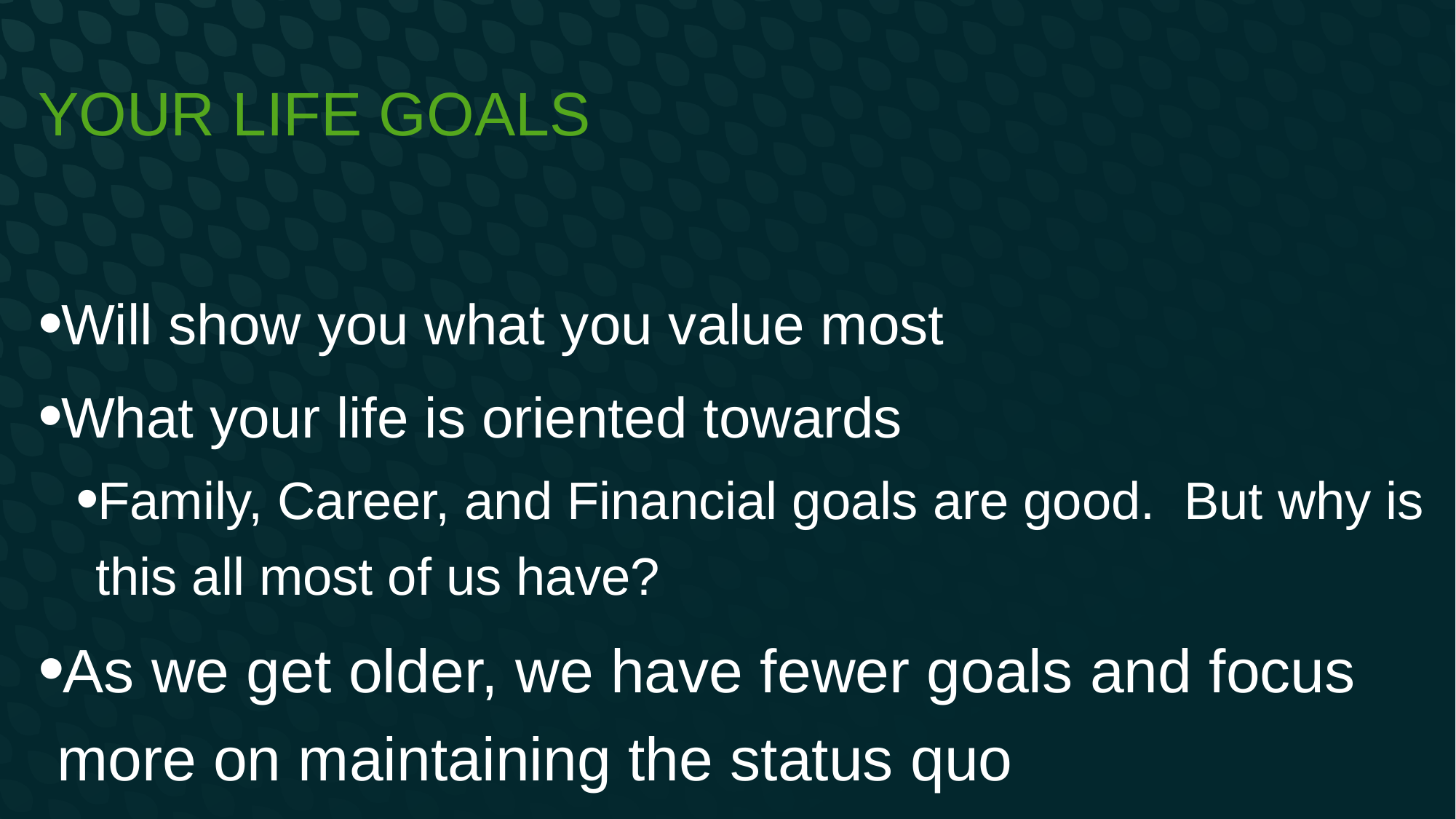

# Your life goals
Will show you what you value most
What your life is oriented towards
Family, Career, and Financial goals are good.  But why is this all most of us have?
As we get older, we have fewer goals and focus more on maintaining the status quo